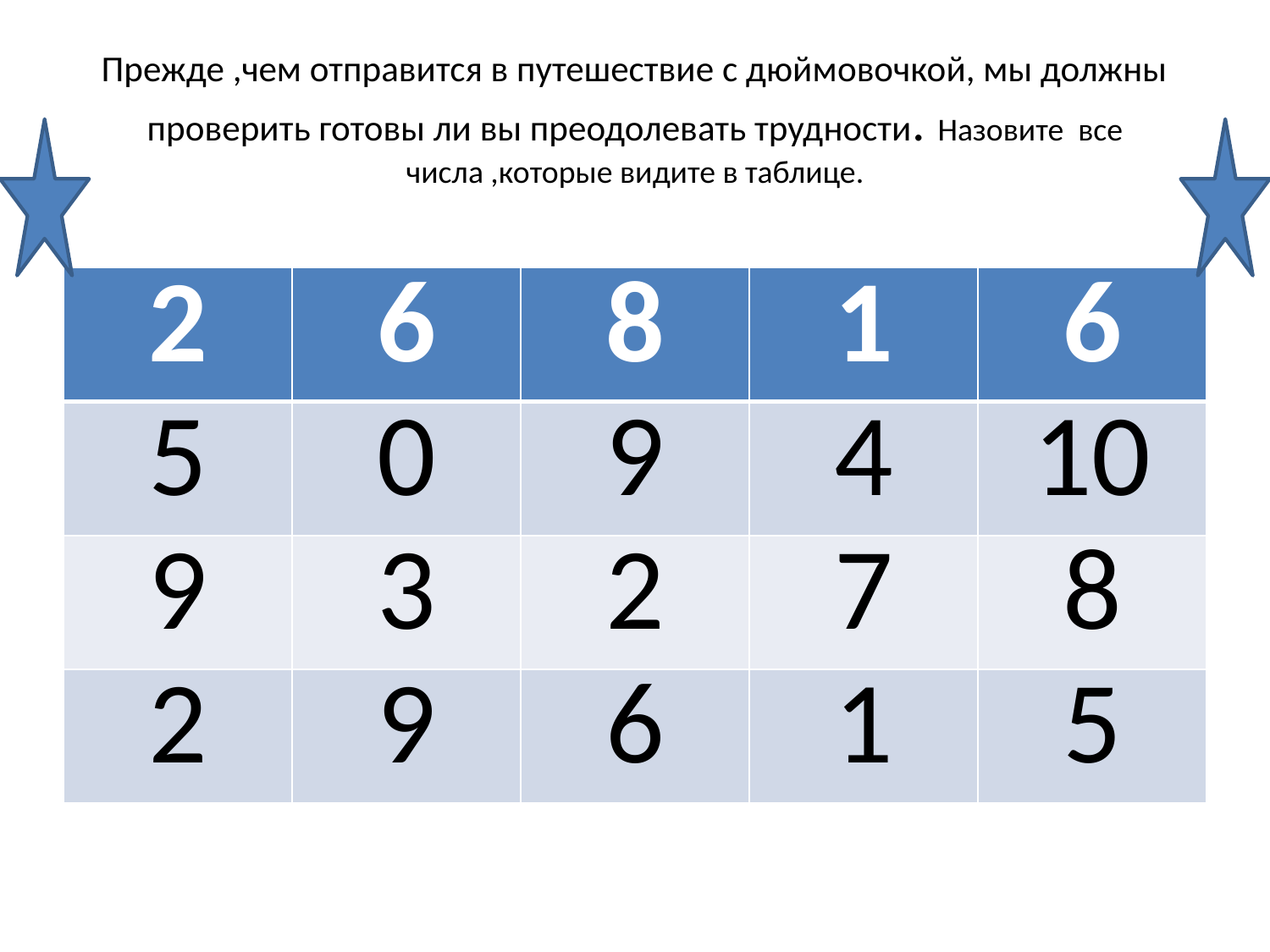

# Прежде ,чем отправится в путешествие с дюймовочкой, мы должны проверить готовы ли вы преодолевать трудности. Назовите  все числа ,которые видите в таблице.

| 2 | 6 | 8 | 1 | 6 |
| --- | --- | --- | --- | --- |
| 5 | 0 | 9 | 4 | 10 |
| 9 | 3 | 2 | 7 | 8 |
| 2 | 9 | 6 | 1 | 5 |